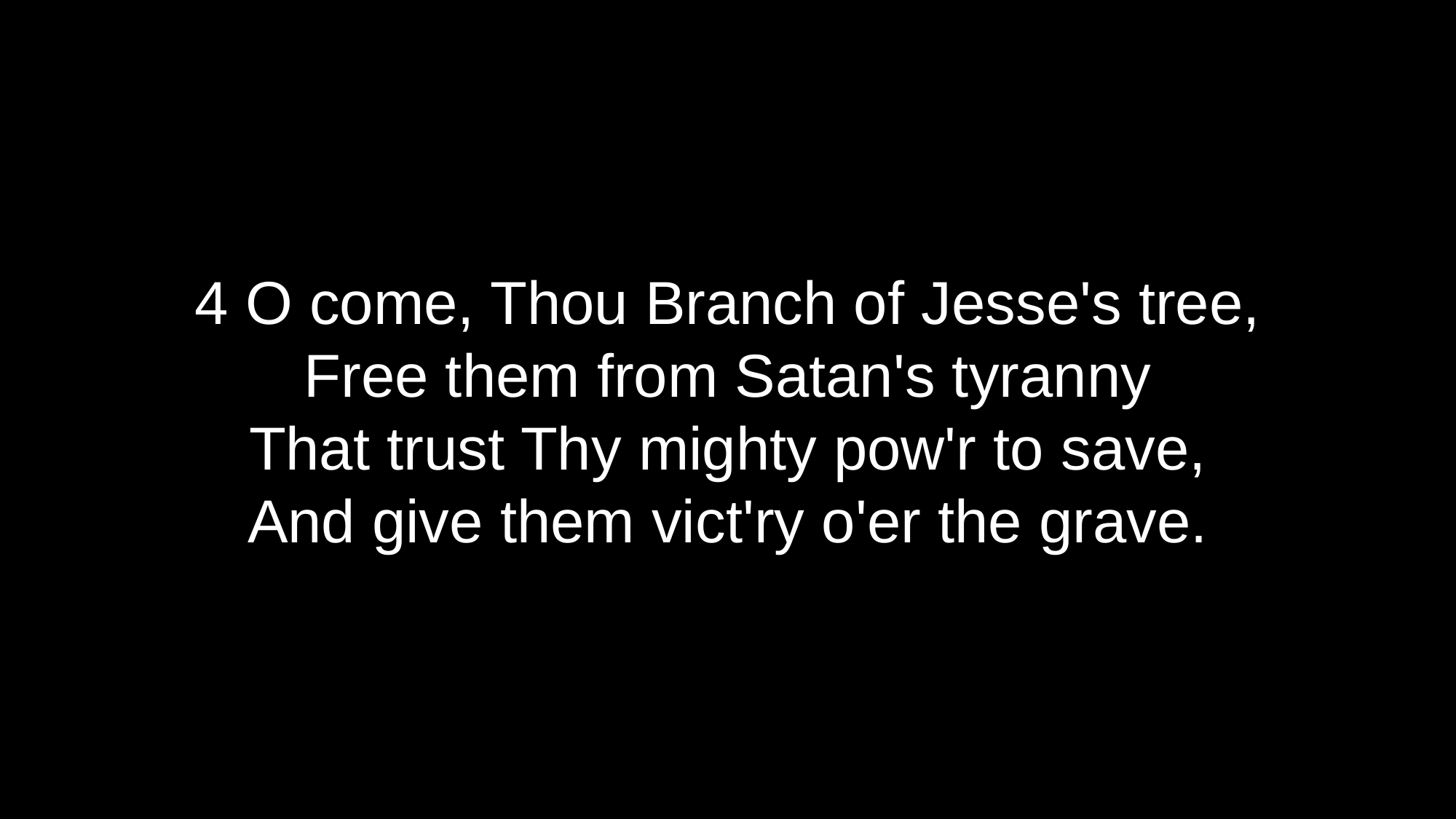

4 O come, Thou Branch of Jesse's tree,
Free them from Satan's tyranny
That trust Thy mighty pow'r to save,
And give them vict'ry o'er the grave.